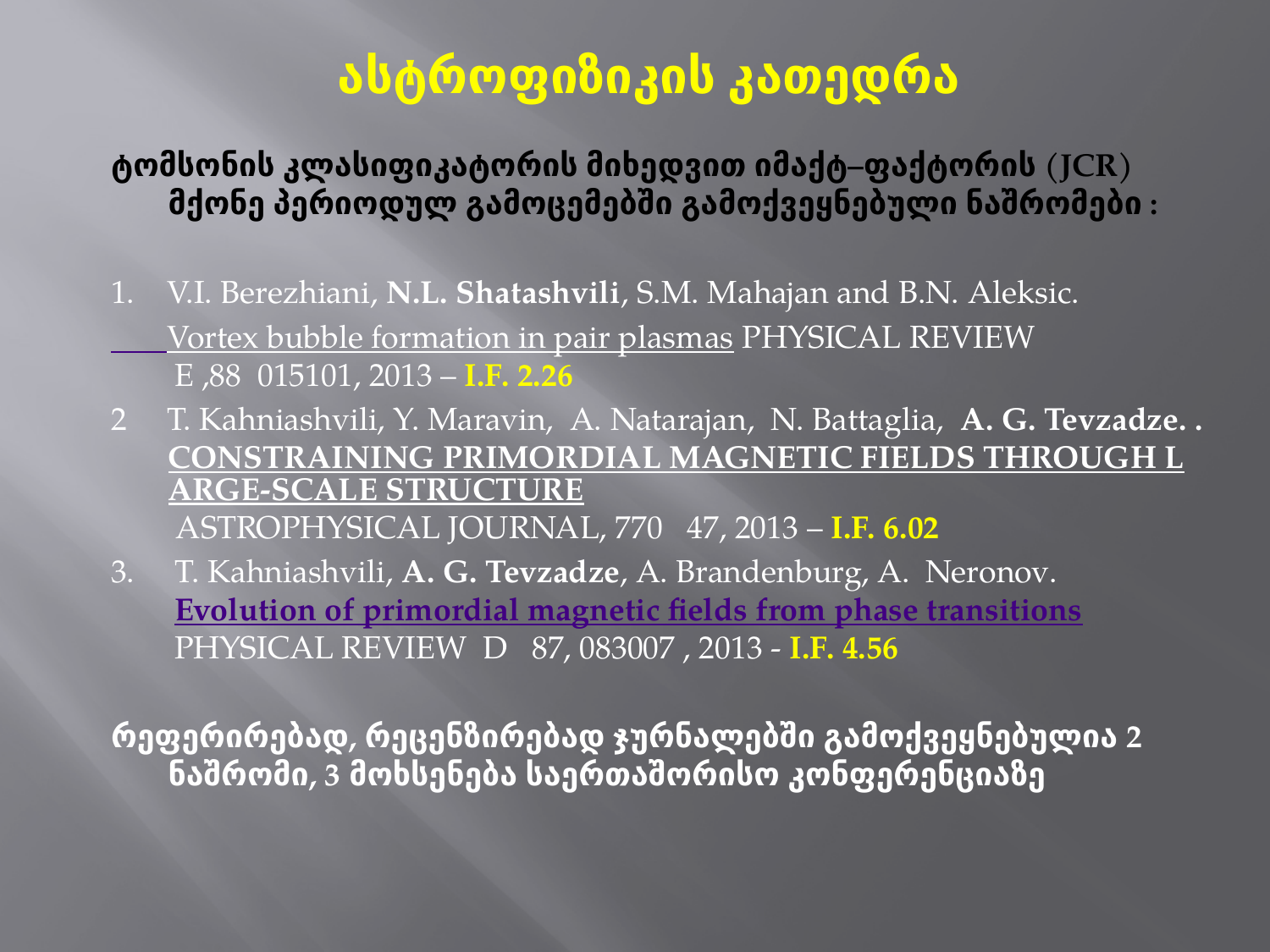

ასტროფიზიკის კათედრა

ტომსონის კლასიფიკატორის მიხედვით იმაქტ–ფაქტორის (JCR) მქონე პერიოდულ გამოცემებში გამოქვეყნებული ნაშრომები :

1.    V.I. Berezhiani, N.L. Shatashvili, S.M. Mahajan and B.N. Aleksic.
       Vortex bubble formation in pair plasmas PHYSICAL REVIEW E ,88  015101, 2013 – I.F. 2.26
2     T. Kahniashvili, Y. Maravin,  A. Natarajan,  N. Battaglia,  A. G. Tevzadze. .CONSTRAINING PRIMORDIAL MAGNETIC FIELDS THROUGH LARGE-SCALE STRUCTURE ASTROPHYSICAL JOURNAL, 770   47, 2013 – I.F. 6.02
3.     T. Kahniashvili, A. G. Tevzadze, A. Brandenburg, A.  Neronov. Evolution of primordial magnetic fields from phase transitions PHYSICAL REVIEW  D   87, 083007 , 2013 - I.F. 4.56

რეფერირებად, რეცენზირებად ჯურნალებში გამოქვეყნებულია 2  ნაშრომი, 3 მოხსენება საერთაშორისო კონფერენციაზე